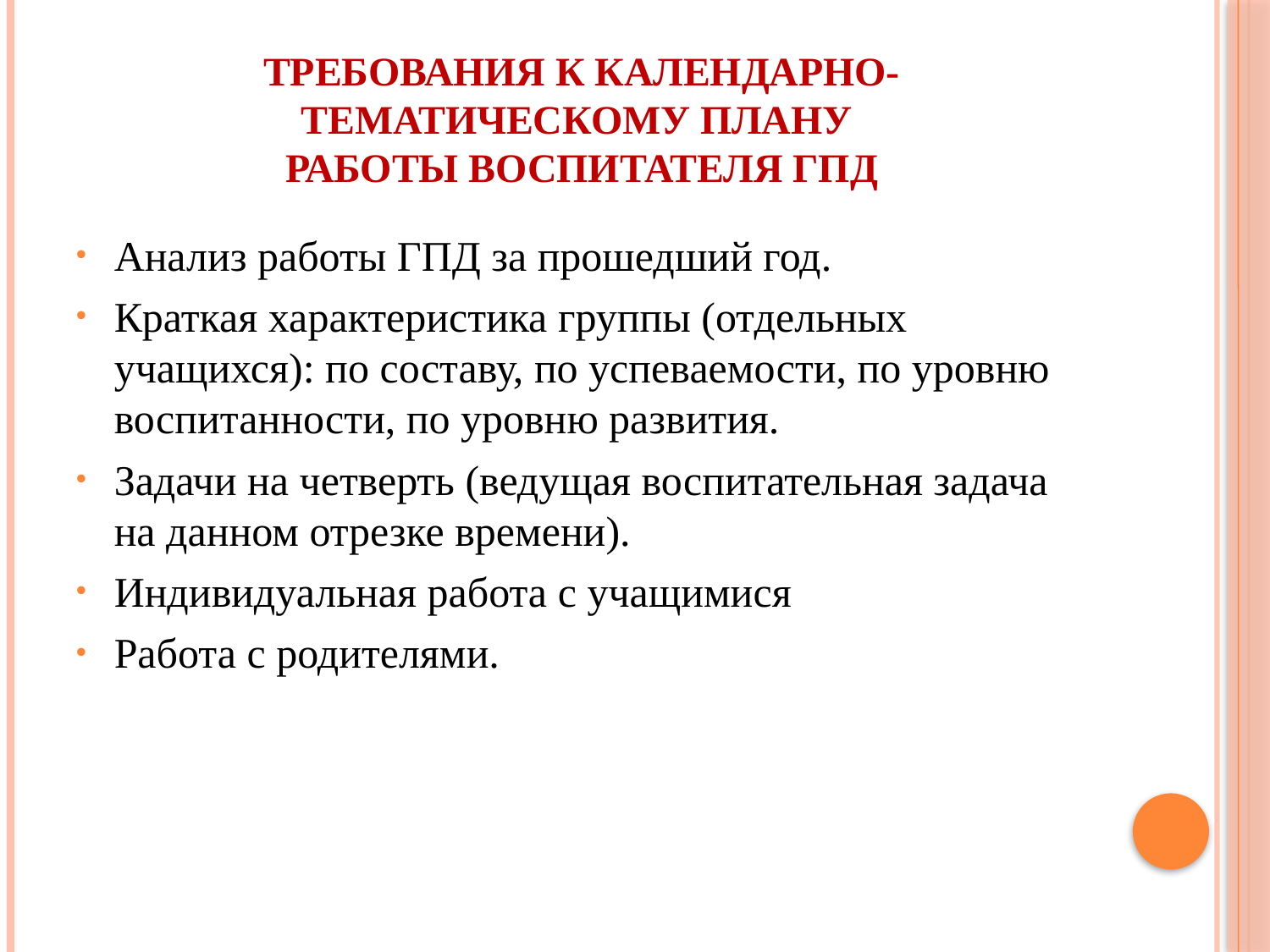

# Требования к календарно-тематическому плану работы воспитателя ГПД
Анализ работы ГПД за прошедший год.
Краткая характеристика группы (отдельных учащихся): по составу, по успеваемости, по уровню воспитанности, по уровню развития.
Задачи на четверть (ведущая воспитательная задача на данном отрезке времени).
Индивидуальная работа с учащимися
Работа с родителями.